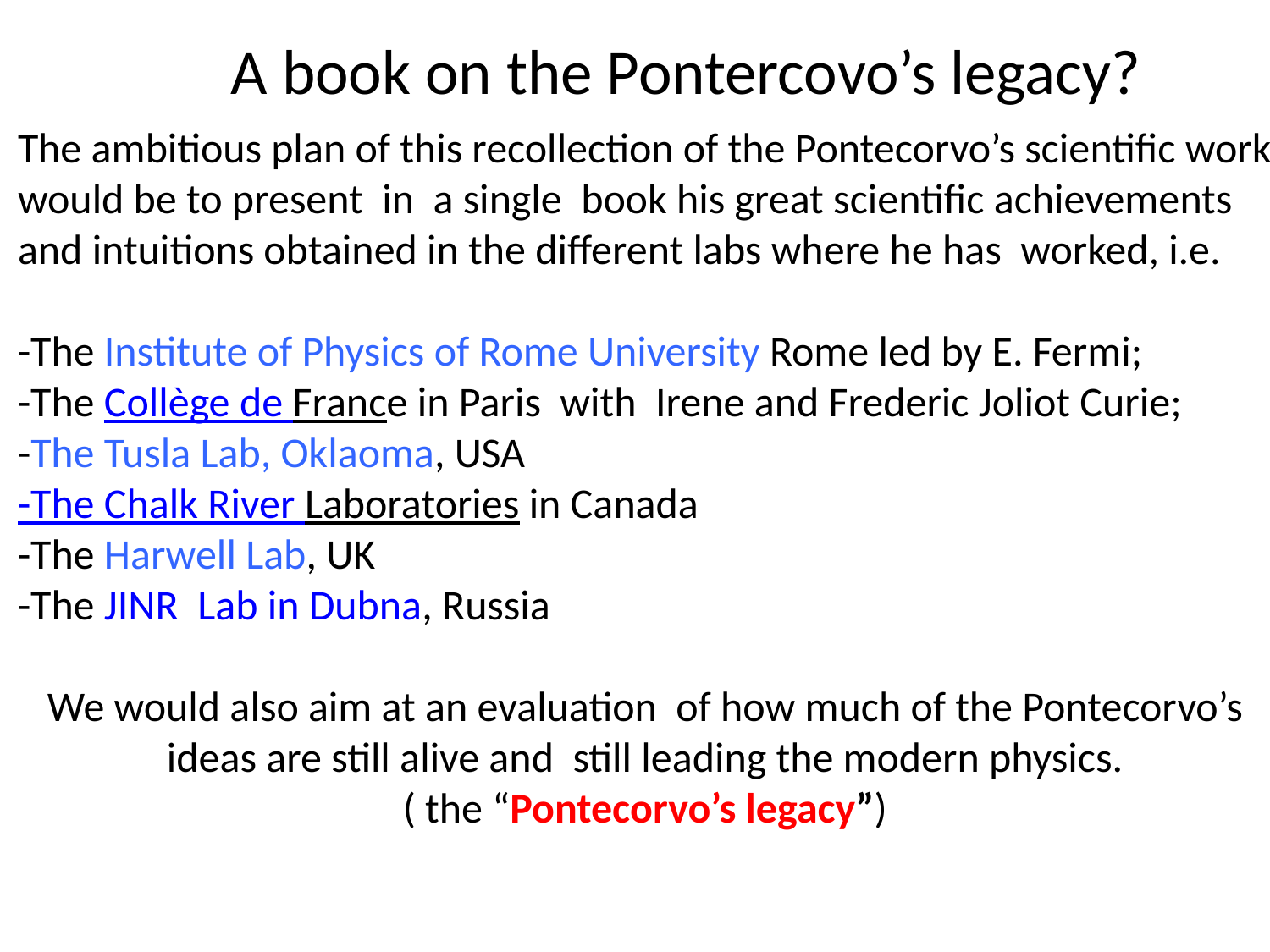

A book on the Pontercovo’s legacy?
The ambitious plan of this recollection of the Pontecorvo’s scientific work
would be to present  in  a single  book his great scientific achievements
and intuitions obtained in the different labs where he has  worked, i.e.

-The Institute of Physics of Rome University Rome led by E. Fermi;
-The Collège de France in Paris  with  Irene and Frederic Joliot Curie;
-The Tusla Lab, Oklaoma, USA
-The Chalk River Laboratories in Canada
-The Harwell Lab, UK
-The JINR  Lab in Dubna, Russia

We would also aim at an evaluation  of how much of the Pontecorvo’s
 ideas are still alive and  still leading the modern physics.
( the “Pontecorvo’s legacy”)